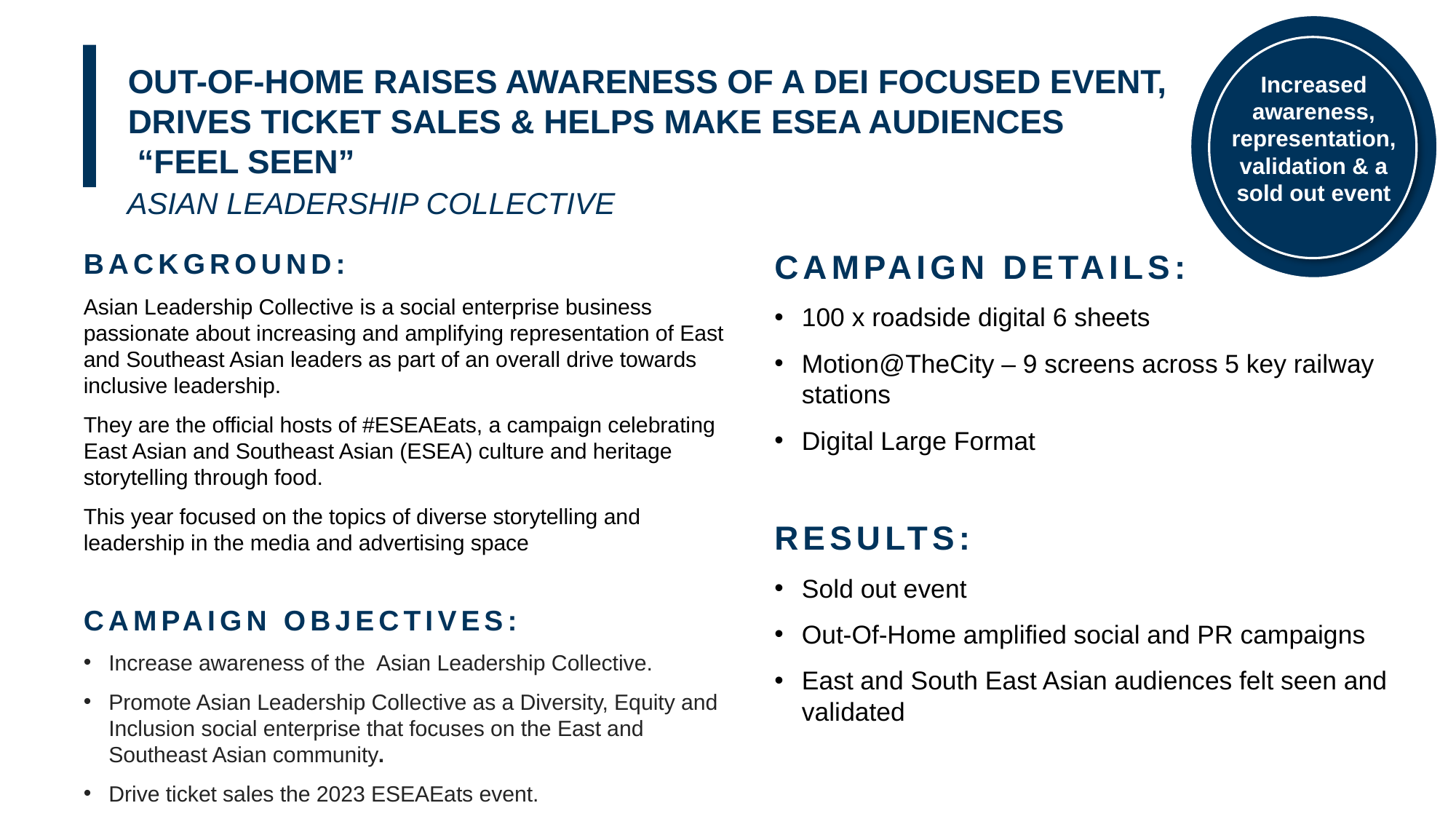

Increased awareness, representation, validation & a sold out event
# OUT-OF-HOME RAISES AWARENESS OF A DEI FOCUSED EVENT, DRIVES TICKET SALES & HELPS MAKE ESEA AUDIENCES “FEEL SEEN”
ASIAN LEADERSHIP COLLECTIVE
BACKGROUND:
Asian Leadership Collective is a social enterprise business passionate about increasing and amplifying representation of East and Southeast Asian leaders as part of an overall drive towards inclusive leadership.
They are the official hosts of #ESEAEats, a campaign celebrating East Asian and Southeast Asian (ESEA) culture and heritage storytelling through food.
This year focused on the topics of diverse storytelling and leadership in the media and advertising space
CAMPAIGN OBJECTIVES:
Increase awareness of the  Asian Leadership Collective.
Promote Asian Leadership Collective as a Diversity, Equity and Inclusion social enterprise that focuses on the East and Southeast Asian community.
Drive ticket sales the 2023 ESEAEats event.
CAMPAIGN DETAILS:
100 x roadside digital 6 sheets
Motion@TheCity – 9 screens across 5 key railway stations
Digital Large Format

RESULTS:
Sold out event
Out-Of-Home amplified social and PR campaigns
East and South East Asian audiences felt seen and validated